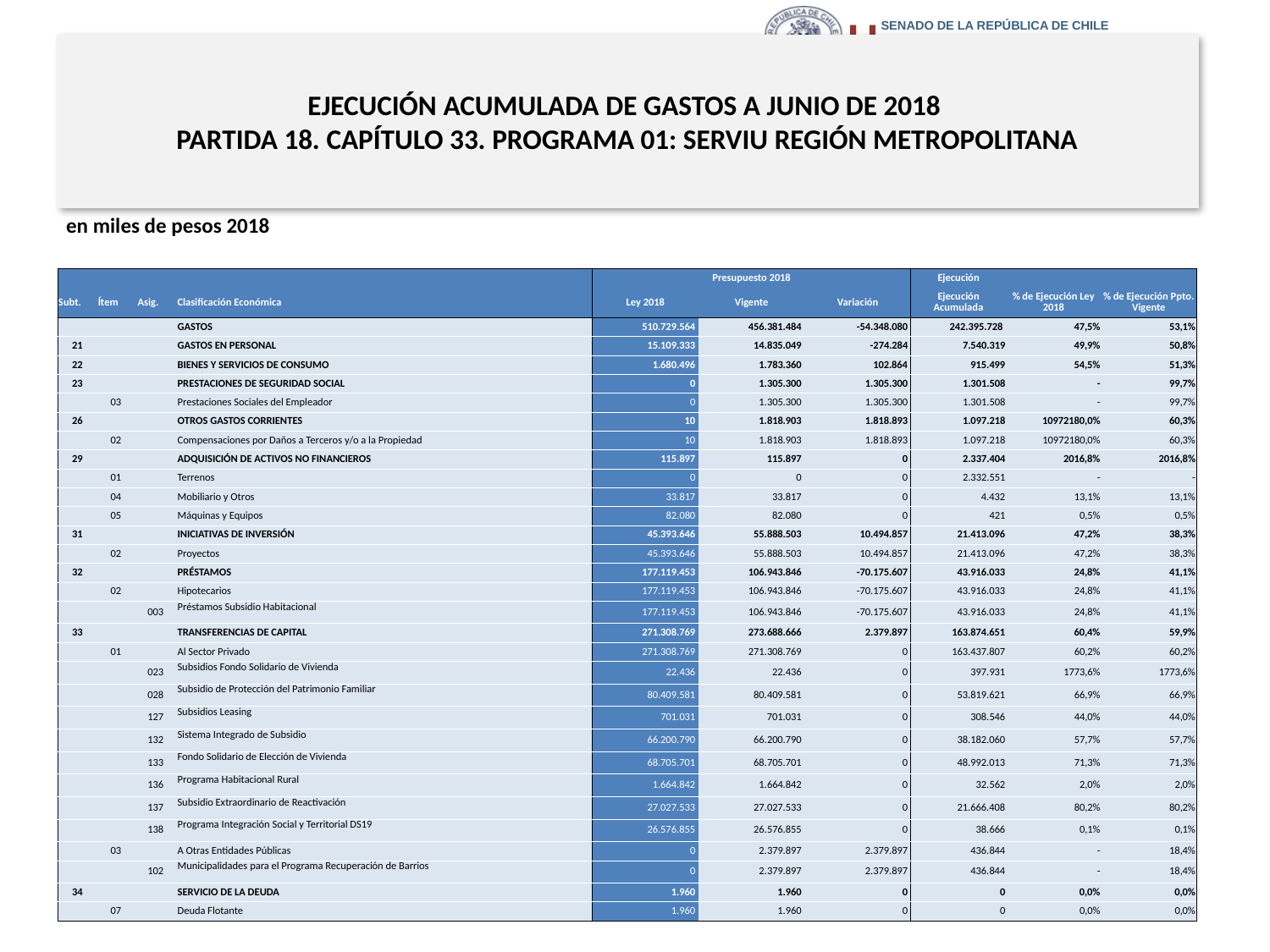

# EJECUCIÓN ACUMULADA DE GASTOS A JUNIO DE 2018 PARTIDA 18. CAPÍTULO 33. PROGRAMA 01: SERVIU REGIÓN METROPOLITANA
en miles de pesos 2018
|  |  |  |  | Presupuesto 2018 |  |  | Ejecución |  |  |
| --- | --- | --- | --- | --- | --- | --- | --- | --- | --- |
| Subt. | Ítem | Asig. | Clasificación Económica | Ley 2018 | Vigente | Variación | Ejecución Acumulada | % de Ejecución Ley 2018 | % de Ejecución Ppto. Vigente |
|  |  |  | GASTOS | 510.729.564 | 456.381.484 | -54.348.080 | 242.395.728 | 47,5% | 53,1% |
| 21 |  |  | GASTOS EN PERSONAL | 15.109.333 | 14.835.049 | -274.284 | 7.540.319 | 49,9% | 50,8% |
| 22 |  |  | BIENES Y SERVICIOS DE CONSUMO | 1.680.496 | 1.783.360 | 102.864 | 915.499 | 54,5% | 51,3% |
| 23 |  |  | PRESTACIONES DE SEGURIDAD SOCIAL | 0 | 1.305.300 | 1.305.300 | 1.301.508 | - | 99,7% |
|  | 03 |  | Prestaciones Sociales del Empleador | 0 | 1.305.300 | 1.305.300 | 1.301.508 | - | 99,7% |
| 26 |  |  | OTROS GASTOS CORRIENTES | 10 | 1.818.903 | 1.818.893 | 1.097.218 | 10972180,0% | 60,3% |
|  | 02 |  | Compensaciones por Daños a Terceros y/o a la Propiedad | 10 | 1.818.903 | 1.818.893 | 1.097.218 | 10972180,0% | 60,3% |
| 29 |  |  | ADQUISICIÓN DE ACTIVOS NO FINANCIEROS | 115.897 | 115.897 | 0 | 2.337.404 | 2016,8% | 2016,8% |
|  | 01 |  | Terrenos | 0 | 0 | 0 | 2.332.551 | - | - |
|  | 04 |  | Mobiliario y Otros | 33.817 | 33.817 | 0 | 4.432 | 13,1% | 13,1% |
|  | 05 |  | Máquinas y Equipos | 82.080 | 82.080 | 0 | 421 | 0,5% | 0,5% |
| 31 |  |  | INICIATIVAS DE INVERSIÓN | 45.393.646 | 55.888.503 | 10.494.857 | 21.413.096 | 47,2% | 38,3% |
|  | 02 |  | Proyectos | 45.393.646 | 55.888.503 | 10.494.857 | 21.413.096 | 47,2% | 38,3% |
| 32 |  |  | PRÉSTAMOS | 177.119.453 | 106.943.846 | -70.175.607 | 43.916.033 | 24,8% | 41,1% |
|  | 02 |  | Hipotecarios | 177.119.453 | 106.943.846 | -70.175.607 | 43.916.033 | 24,8% | 41,1% |
|  |  | 003 | Préstamos Subsidio Habitacional | 177.119.453 | 106.943.846 | -70.175.607 | 43.916.033 | 24,8% | 41,1% |
| 33 |  |  | TRANSFERENCIAS DE CAPITAL | 271.308.769 | 273.688.666 | 2.379.897 | 163.874.651 | 60,4% | 59,9% |
|  | 01 |  | Al Sector Privado | 271.308.769 | 271.308.769 | 0 | 163.437.807 | 60,2% | 60,2% |
|  |  | 023 | Subsidios Fondo Solidario de Vivienda | 22.436 | 22.436 | 0 | 397.931 | 1773,6% | 1773,6% |
|  |  | 028 | Subsidio de Protección del Patrimonio Familiar | 80.409.581 | 80.409.581 | 0 | 53.819.621 | 66,9% | 66,9% |
|  |  | 127 | Subsidios Leasing | 701.031 | 701.031 | 0 | 308.546 | 44,0% | 44,0% |
|  |  | 132 | Sistema Integrado de Subsidio | 66.200.790 | 66.200.790 | 0 | 38.182.060 | 57,7% | 57,7% |
|  |  | 133 | Fondo Solidario de Elección de Vivienda | 68.705.701 | 68.705.701 | 0 | 48.992.013 | 71,3% | 71,3% |
|  |  | 136 | Programa Habitacional Rural | 1.664.842 | 1.664.842 | 0 | 32.562 | 2,0% | 2,0% |
|  |  | 137 | Subsidio Extraordinario de Reactivación | 27.027.533 | 27.027.533 | 0 | 21.666.408 | 80,2% | 80,2% |
|  |  | 138 | Programa Integración Social y Territorial DS19 | 26.576.855 | 26.576.855 | 0 | 38.666 | 0,1% | 0,1% |
|  | 03 |  | A Otras Entidades Públicas | 0 | 2.379.897 | 2.379.897 | 436.844 | - | 18,4% |
|  |  | 102 | Municipalidades para el Programa Recuperación de Barrios | 0 | 2.379.897 | 2.379.897 | 436.844 | - | 18,4% |
| 34 |  |  | SERVICIO DE LA DEUDA | 1.960 | 1.960 | 0 | 0 | 0,0% | 0,0% |
|  | 07 |  | Deuda Flotante | 1.960 | 1.960 | 0 | 0 | 0,0% | 0,0% |
24